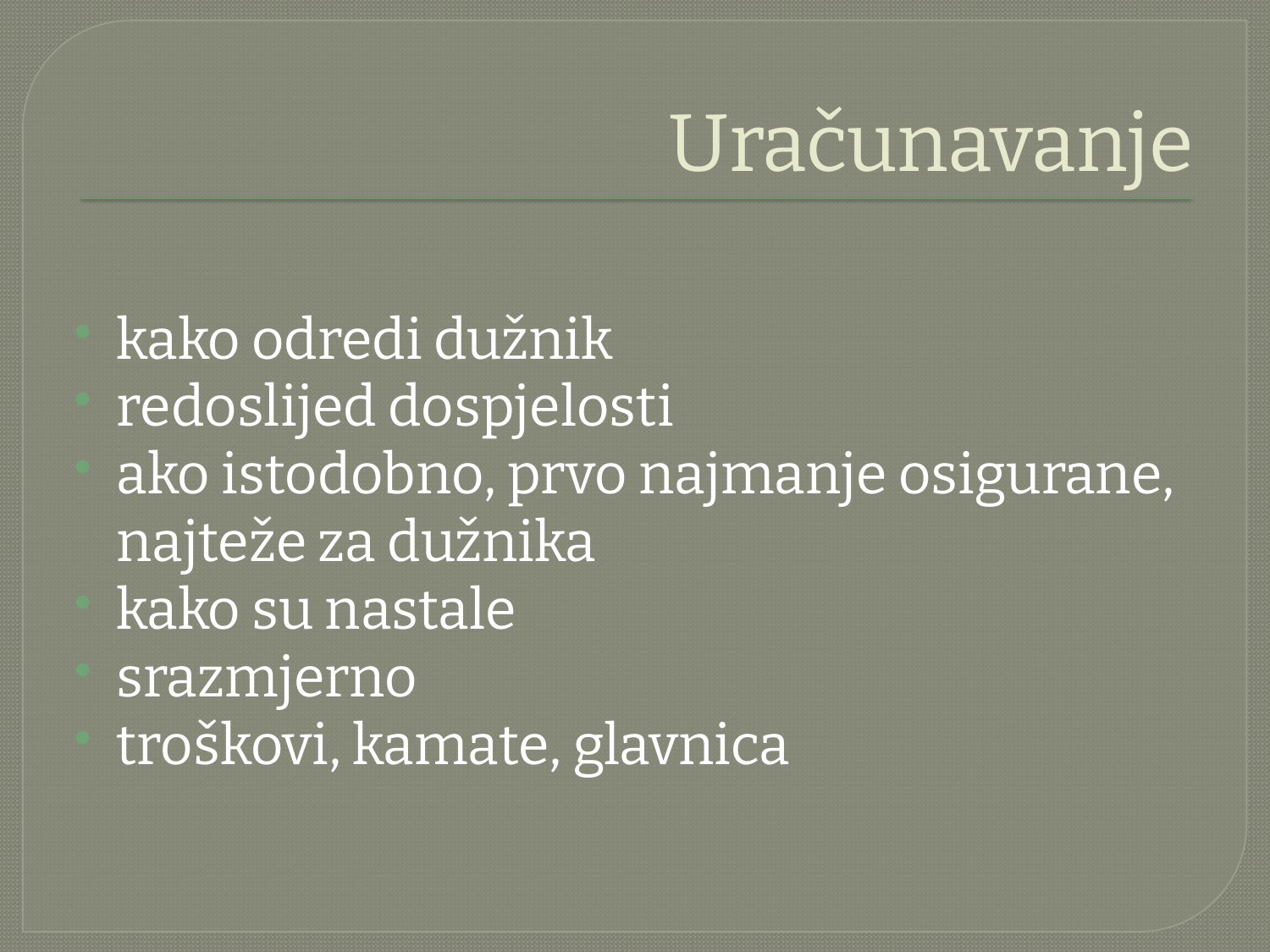

# Uračunavanje

kako odredi dužnik
redoslijed dospjelosti
ako istodobno, prvo najmanje osigurane, najteže za dužnika
kako su nastale
srazmjerno
troškovi, kamate, glavnica